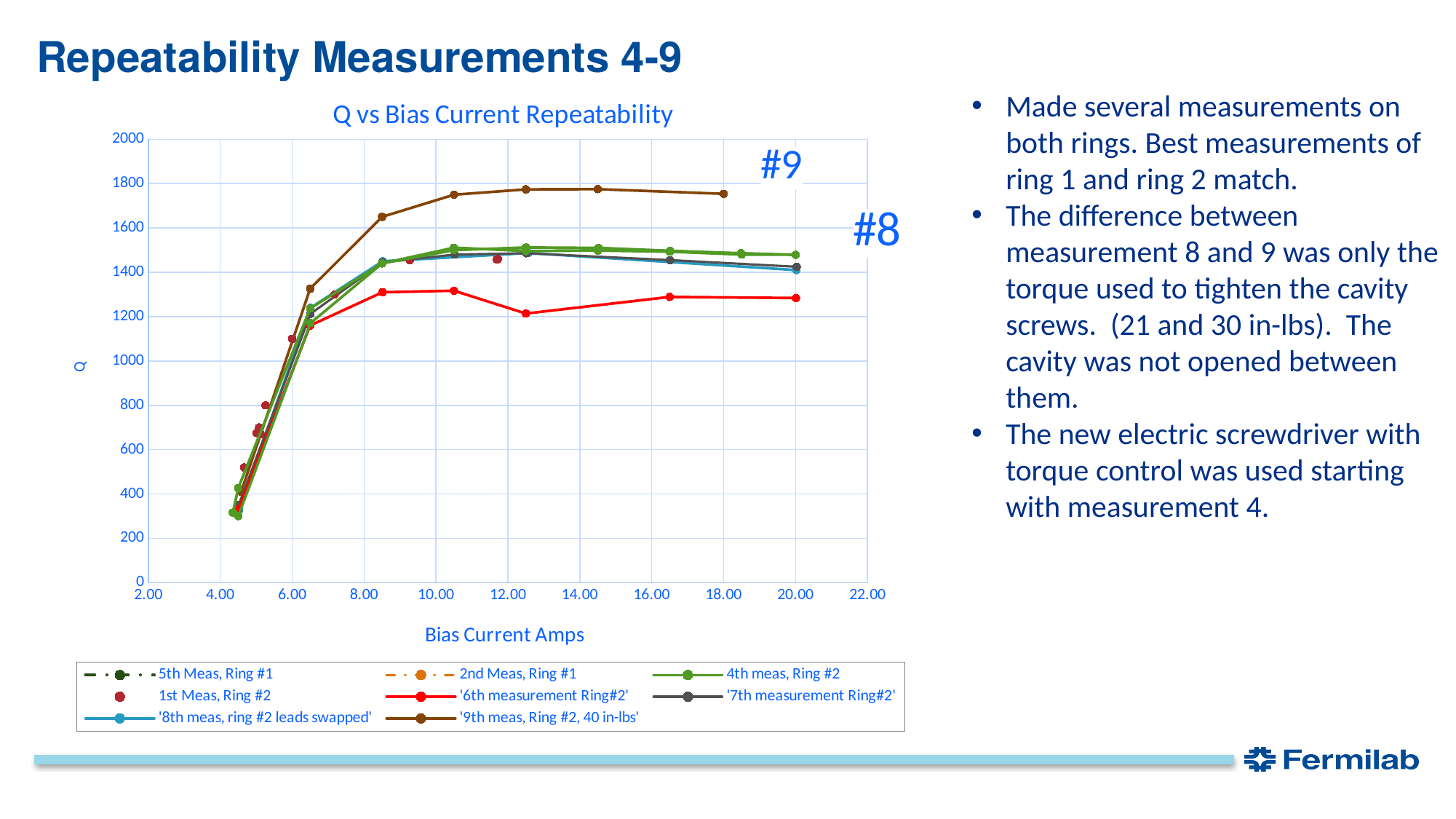

# Repeatability Measurements 4-9

### Chart: Q vs Bias Current Repeatability

| Category |  |  |  |  |  |  |  |  |
|---|---|---|---|---|---|---|---|---|
Made several measurements on both rings. Best measurements of ring 1 and ring 2 match.
The difference between measurement 8 and 9 was only the torque used to tighten the cavity screws.  (21 and 30 in-lbs).  The cavity was not opened between them.
The new electric screwdriver with torque control was used starting with measurement 4.